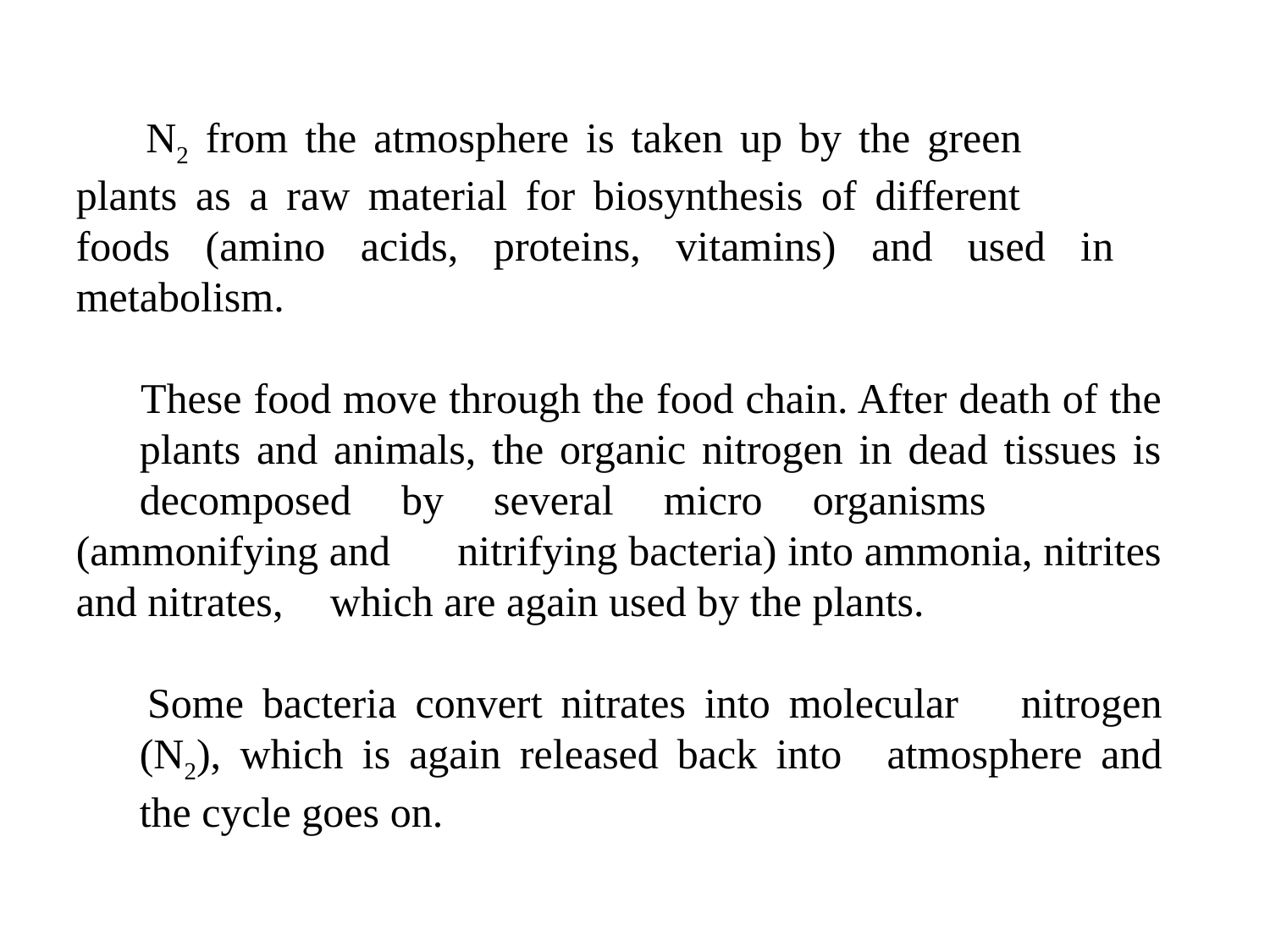

N2 from the atmosphere is taken up by the green 	plants as a raw material for biosynthesis of different 	foods (amino acids, proteins, vitamins) and used in 	metabolism.

 	These food move through the food chain. After death of the 	plants and animals, the organic nitrogen in dead tissues is 	decomposed by several micro organisms 	(ammonifying and 	nitrifying bacteria) into ammonia, nitrites and nitrates, 	which are again used by the plants.

 	Some bacteria convert nitrates into molecular 	nitrogen 	(N2), which is again released back into	atmosphere and 	the cycle goes on.